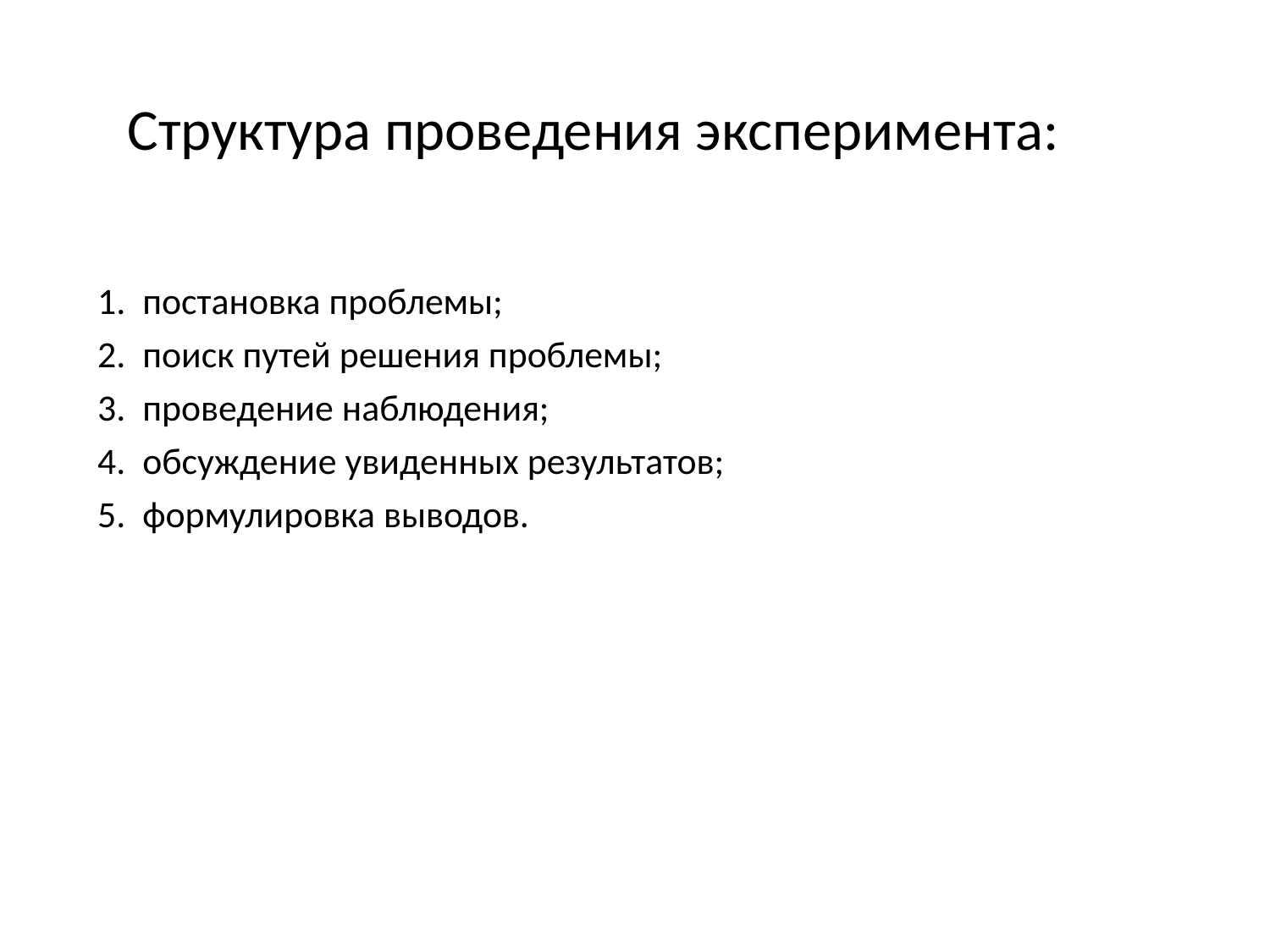

# Структура проведения эксперимента:
1.  постановка проблемы;
2.  поиск путей решения проблемы;
3.  проведение наблюдения;
4.  обсуждение увиденных результатов;
5.  формулировка выводов.